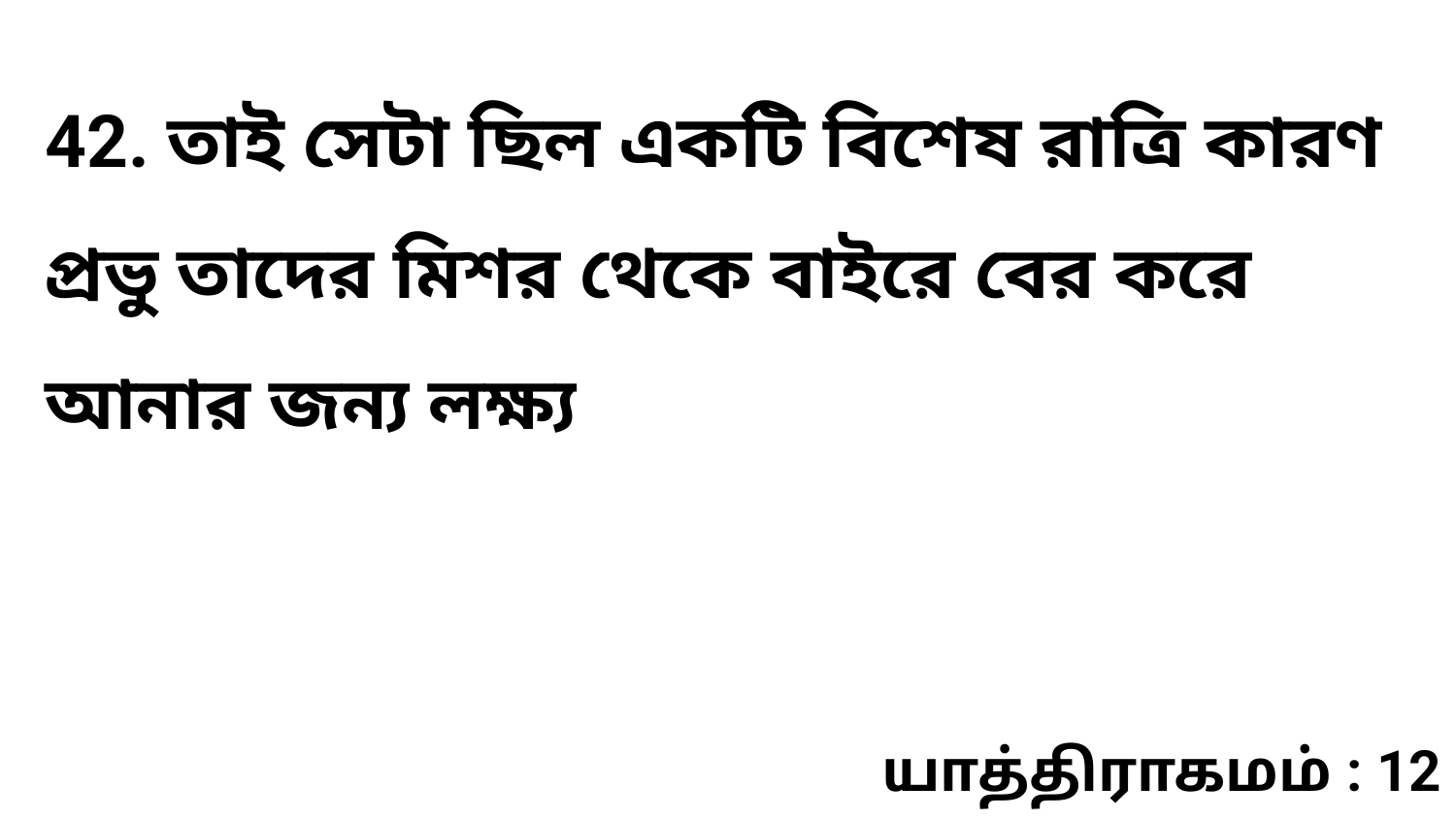

42. তাই সেটা ছিল একটি বিশেষ রাত্রি কারণ প্রভু তাদের মিশর থেকে বাইরে বের করে আনার জন্য লক্ষ্য
யாத்திராகமம் : 12